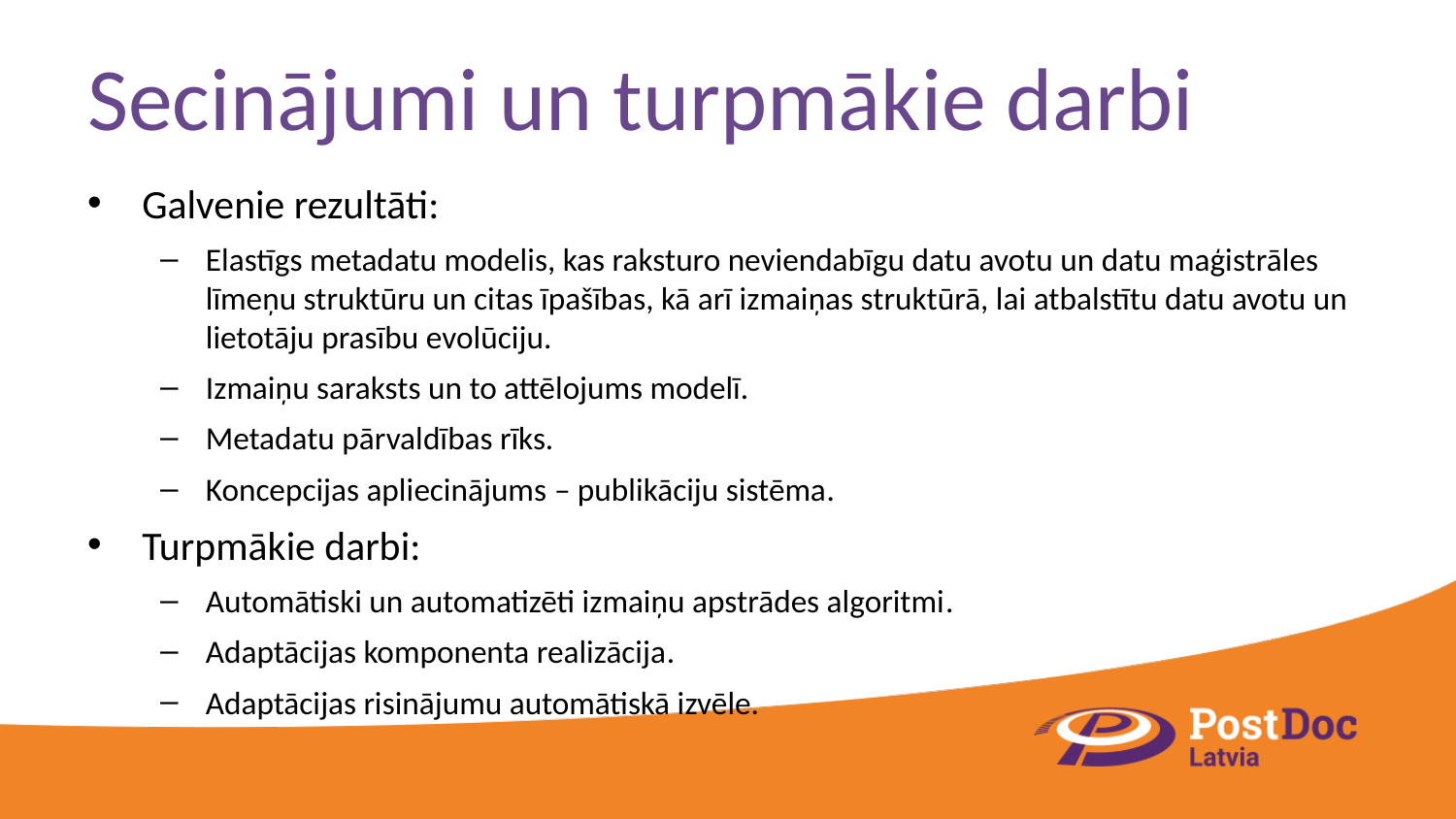

# Secinājumi un turpmākie darbi
Galvenie rezultāti:
Elastīgs metadatu modelis, kas raksturo neviendabīgu datu avotu un datu maģistrāles līmeņu struktūru un citas īpašības, kā arī izmaiņas struktūrā, lai atbalstītu datu avotu un lietotāju prasību evolūciju.
Izmaiņu saraksts un to attēlojums modelī.
Metadatu pārvaldības rīks.
Koncepcijas apliecinājums – publikāciju sistēma.
Turpmākie darbi:
Automātiski un automatizēti izmaiņu apstrādes algoritmi.
Adaptācijas komponenta realizācija.
Adaptācijas risinājumu automātiskā izvēle.